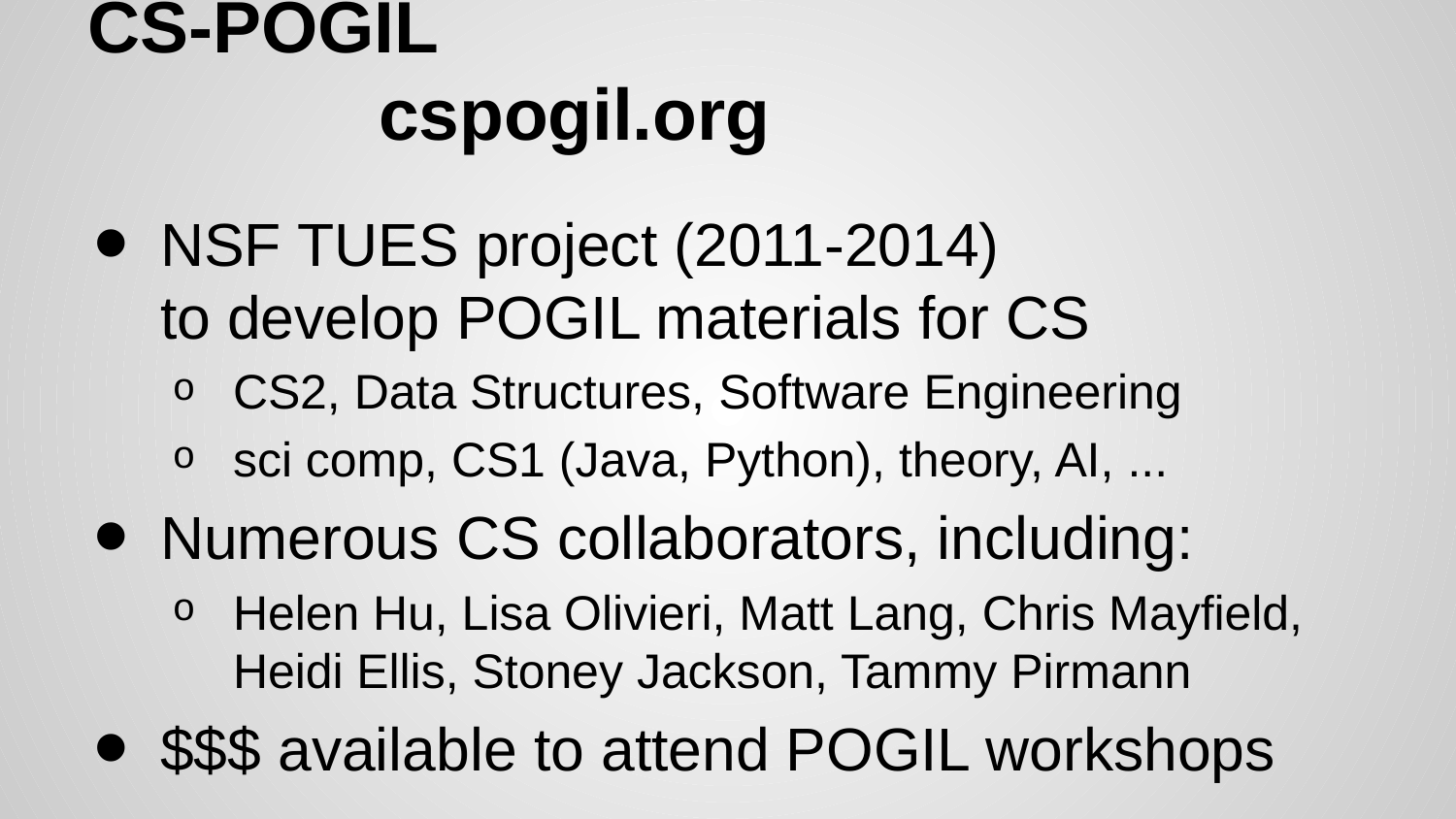

# CS-POGIL								cspogil.org
NSF TUES project (2011-2014)
to develop POGIL materials for CS
CS2, Data Structures, Software Engineering
sci comp, CS1 (Java, Python), theory, AI, ...
Numerous CS collaborators, including:
Helen Hu, Lisa Olivieri, Matt Lang, Chris Mayfield,
Heidi Ellis, Stoney Jackson, Tammy Pirmann
$$$ available to attend POGIL workshops